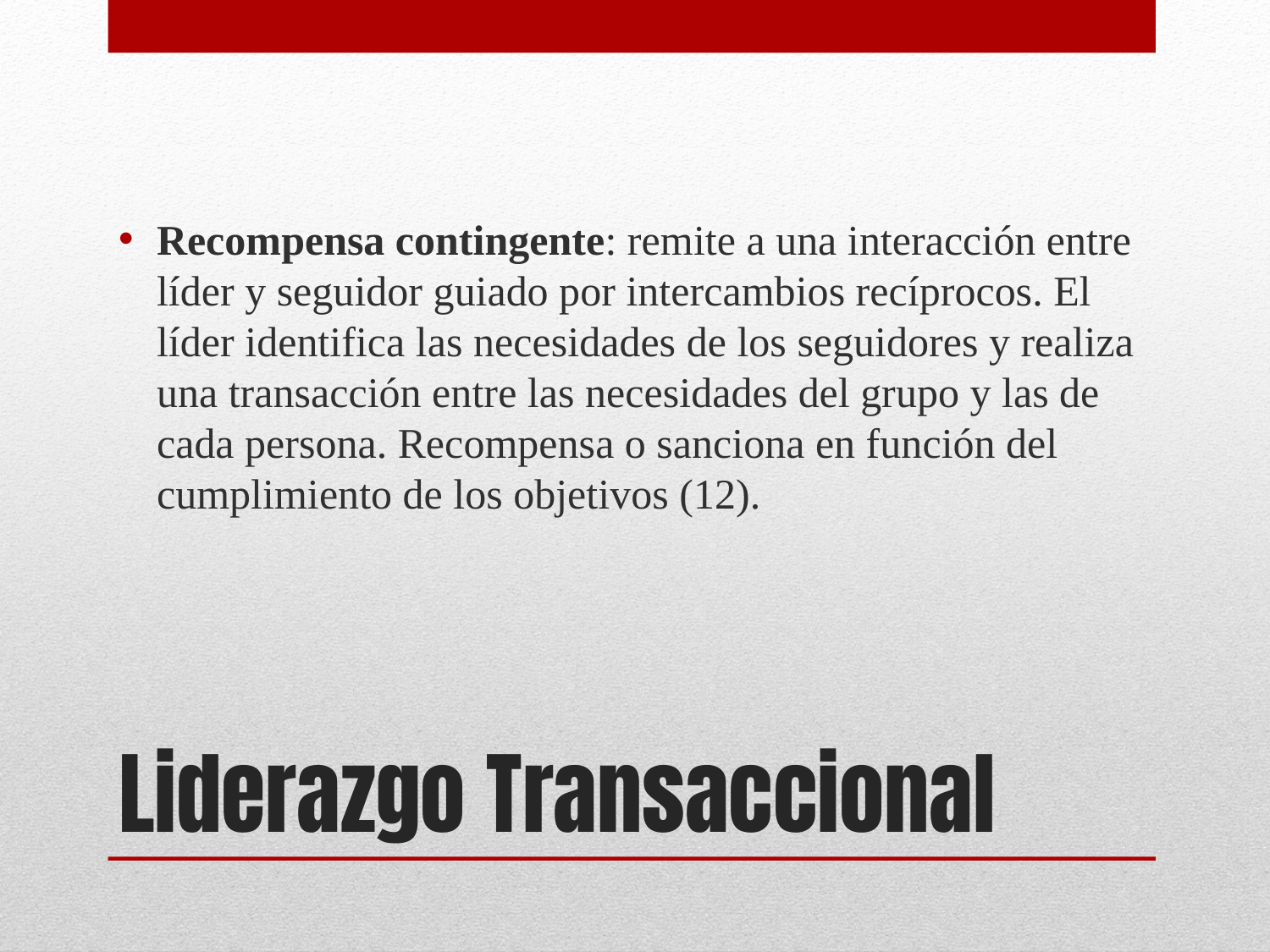

Recompensa contingente: remite a una interacción entre líder y seguidor guiado por intercambios recíprocos. El líder identifica las necesidades de los seguidores y realiza una transacción entre las necesidades del grupo y las de cada persona. Recompensa o sanciona en función del cumplimiento de los objetivos (12).
# Liderazgo Transaccional